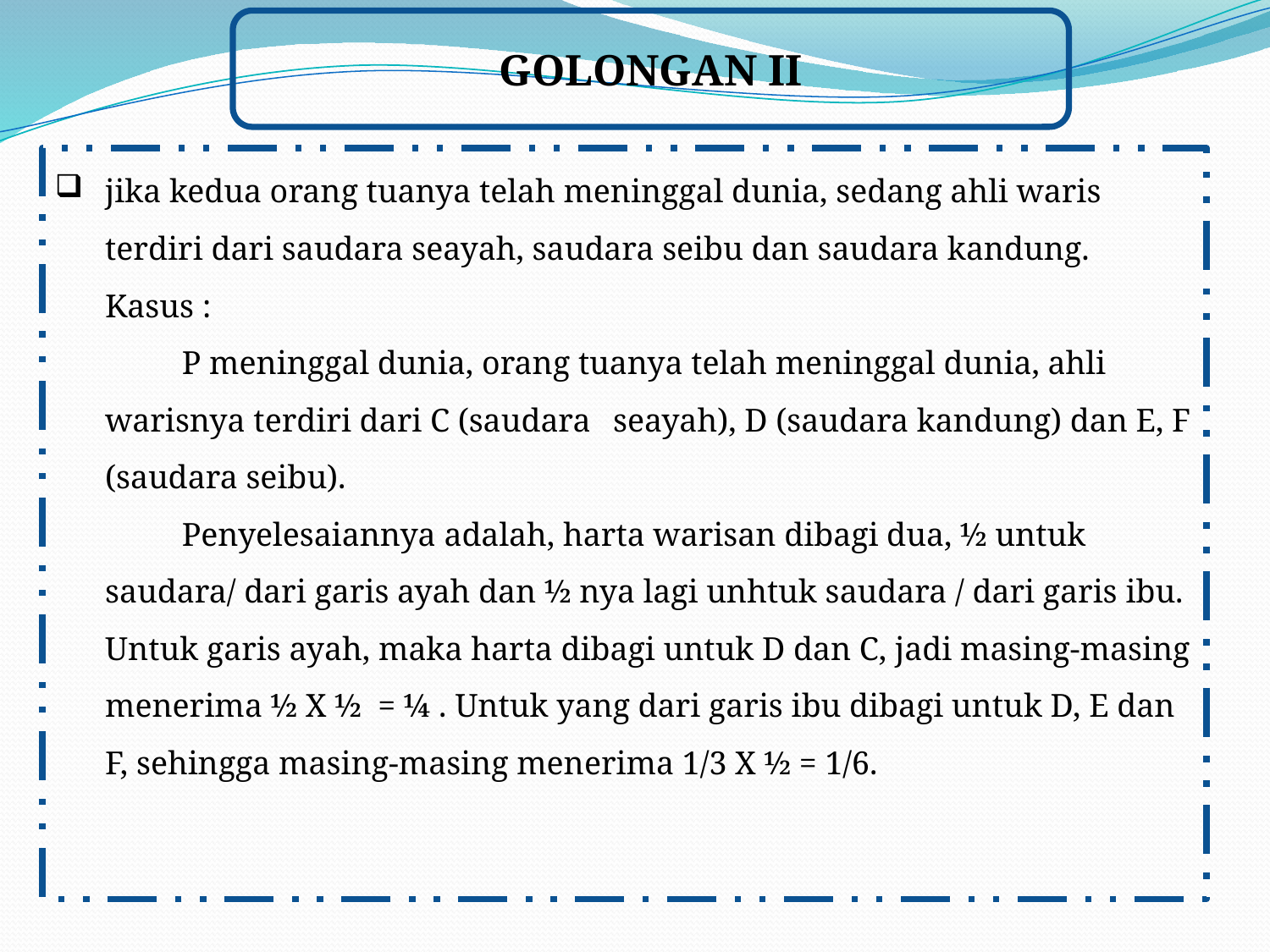

GOLONGAN II
jika kedua orang tuanya telah meninggal dunia, sedang ahli waris terdiri dari saudara seayah, saudara seibu dan saudara kandung.
Kasus :
P meninggal dunia, orang tuanya telah meninggal dunia, ahli warisnya terdiri dari C (saudara 	seayah), D (saudara kandung) dan E, F (saudara seibu).
Penyelesaiannya adalah, harta warisan dibagi dua, ½ untuk saudara/ dari garis ayah dan ½ nya lagi unhtuk saudara / dari garis ibu. Untuk garis ayah, maka harta dibagi untuk D dan C, jadi masing-masing menerima ½ X ½  = ¼ . Untuk yang dari garis ibu dibagi untuk D, E dan F, sehingga masing-masing menerima 1/3 X ½ = 1/6.